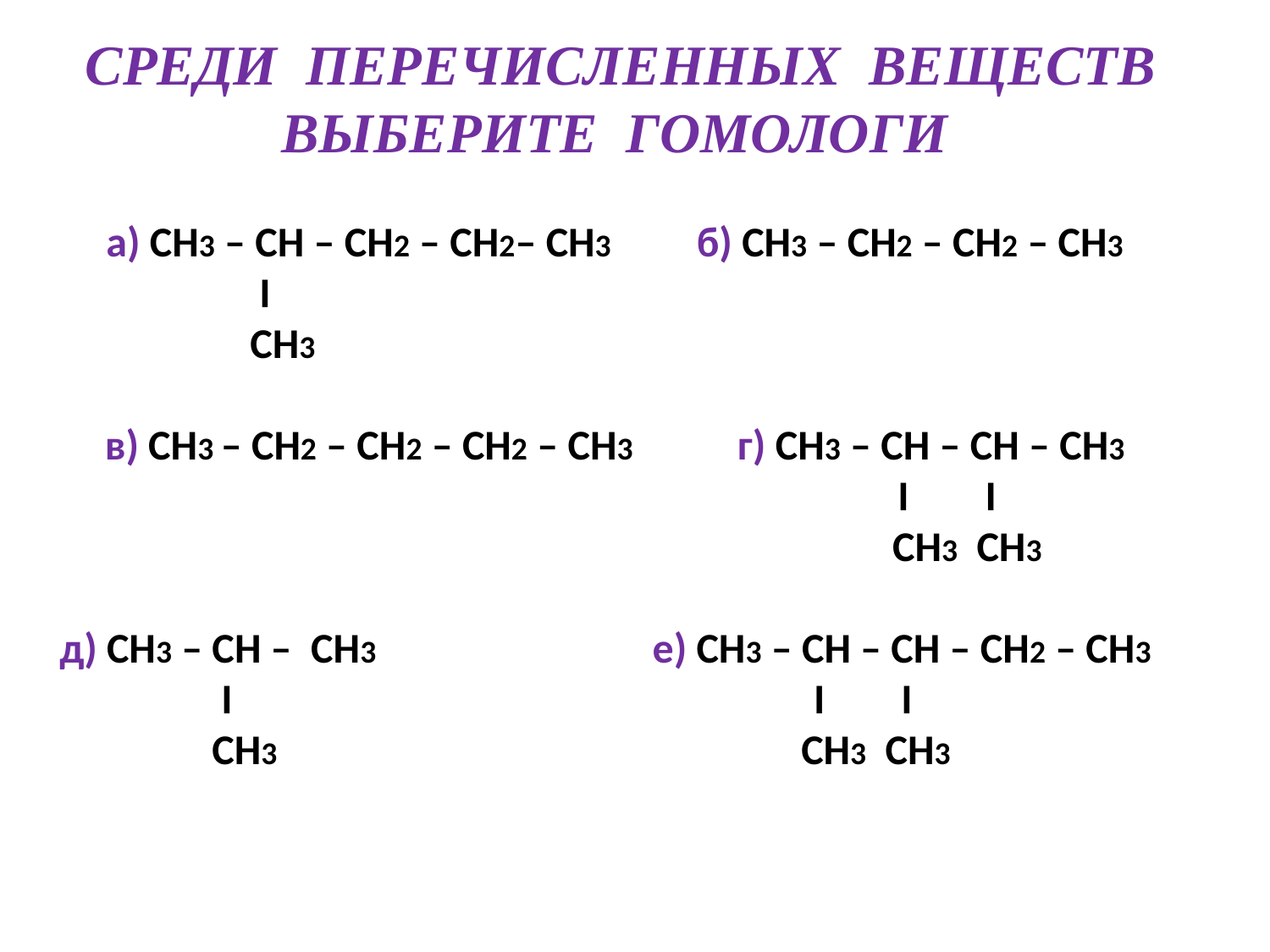

СРЕДИ  ПЕРЕЧИСЛЕННЫХ  ВЕЩЕСТВ ВЫБЕРИТЕ  ГОМОЛОГИ

а) СН3 – СН – СН2 – СН2– СН3         б) СН3 – СН2 – СН2 – СН3
                      I
                     СН3

в) СН3 – СН2 – СН2 – СН2 – СН3           г) СН3 – СН – СН – СН3
                                                                                         I        I
                                                                          СН3  СН3

 д) СН3 – СН –  СН3                             е) СН3 – СН – СН – СН2 – СН3
                  I                                                             I        I
                 СН3                                                       СН3  СН3